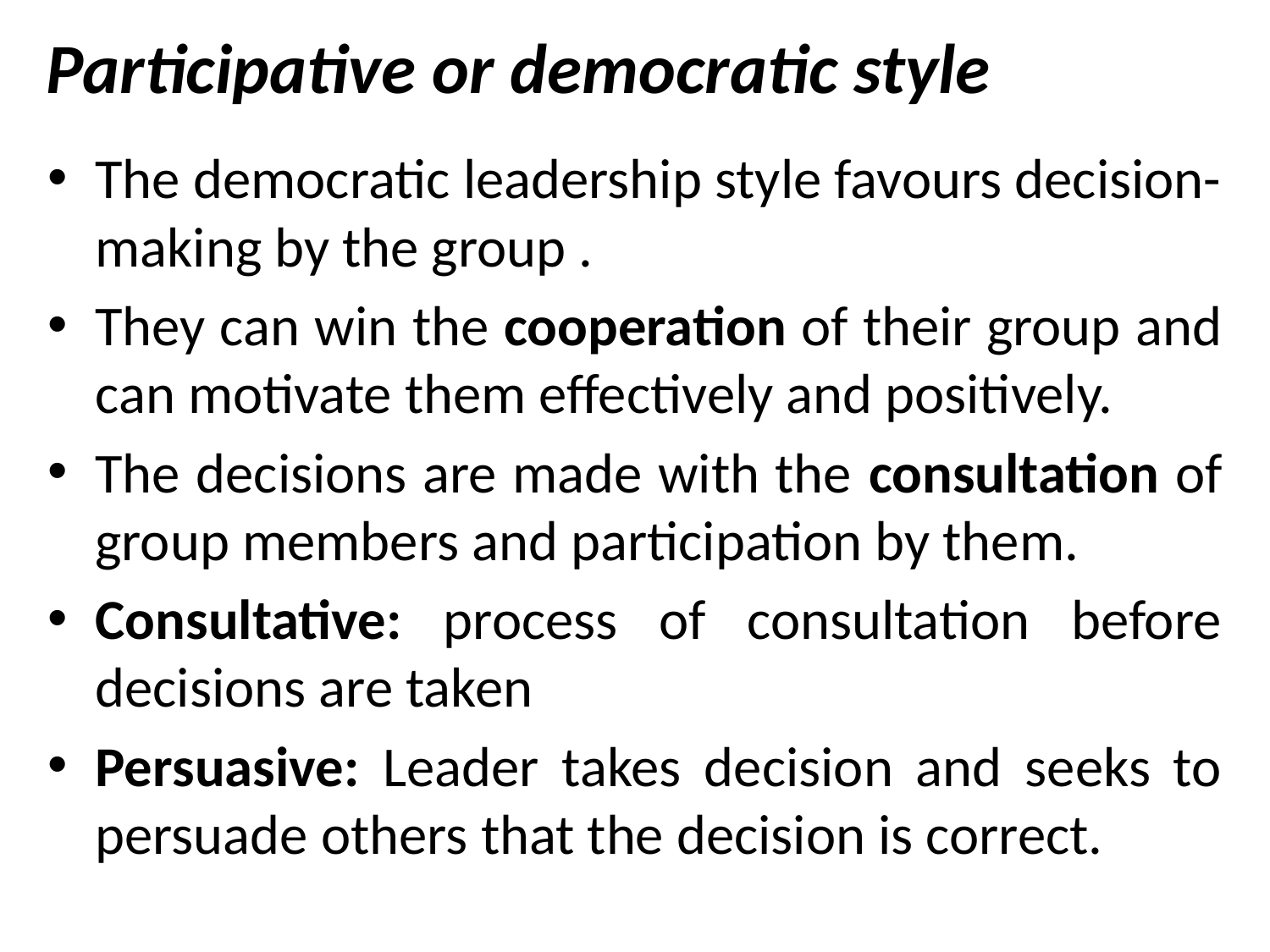

# Participative or democratic style
The democratic leadership style favours decision-making by the group .
They can win the cooperation of their group and can motivate them effectively and positively.
The decisions are made with the consultation of group members and participation by them.
Consultative: process of consultation before decisions are taken
Persuasive: Leader takes decision and seeks to persuade others that the decision is correct.